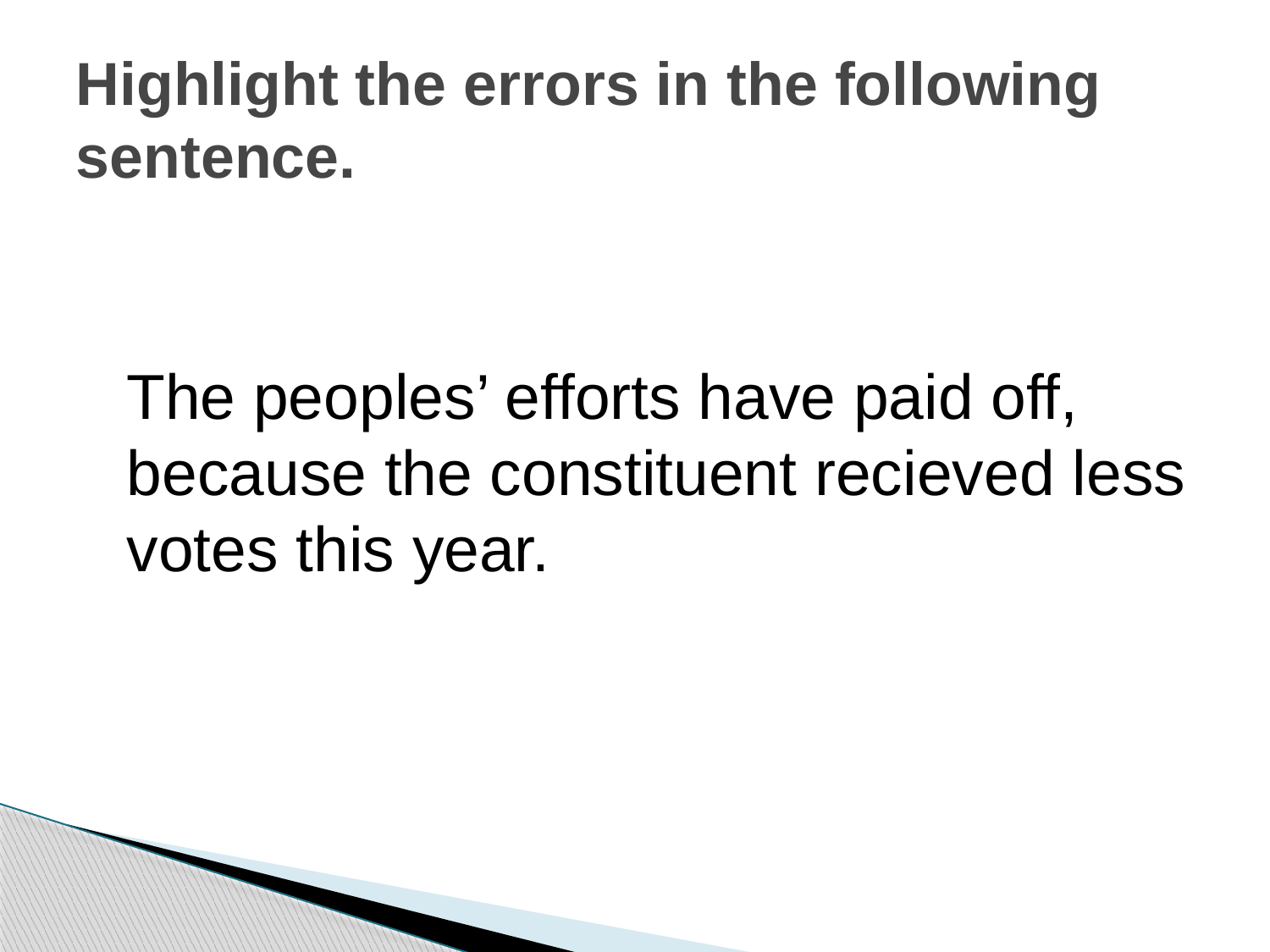

# Highlight the errors in the following sentence.
  The peoples’ efforts have paid off, because the constituent recieved less votes this year.